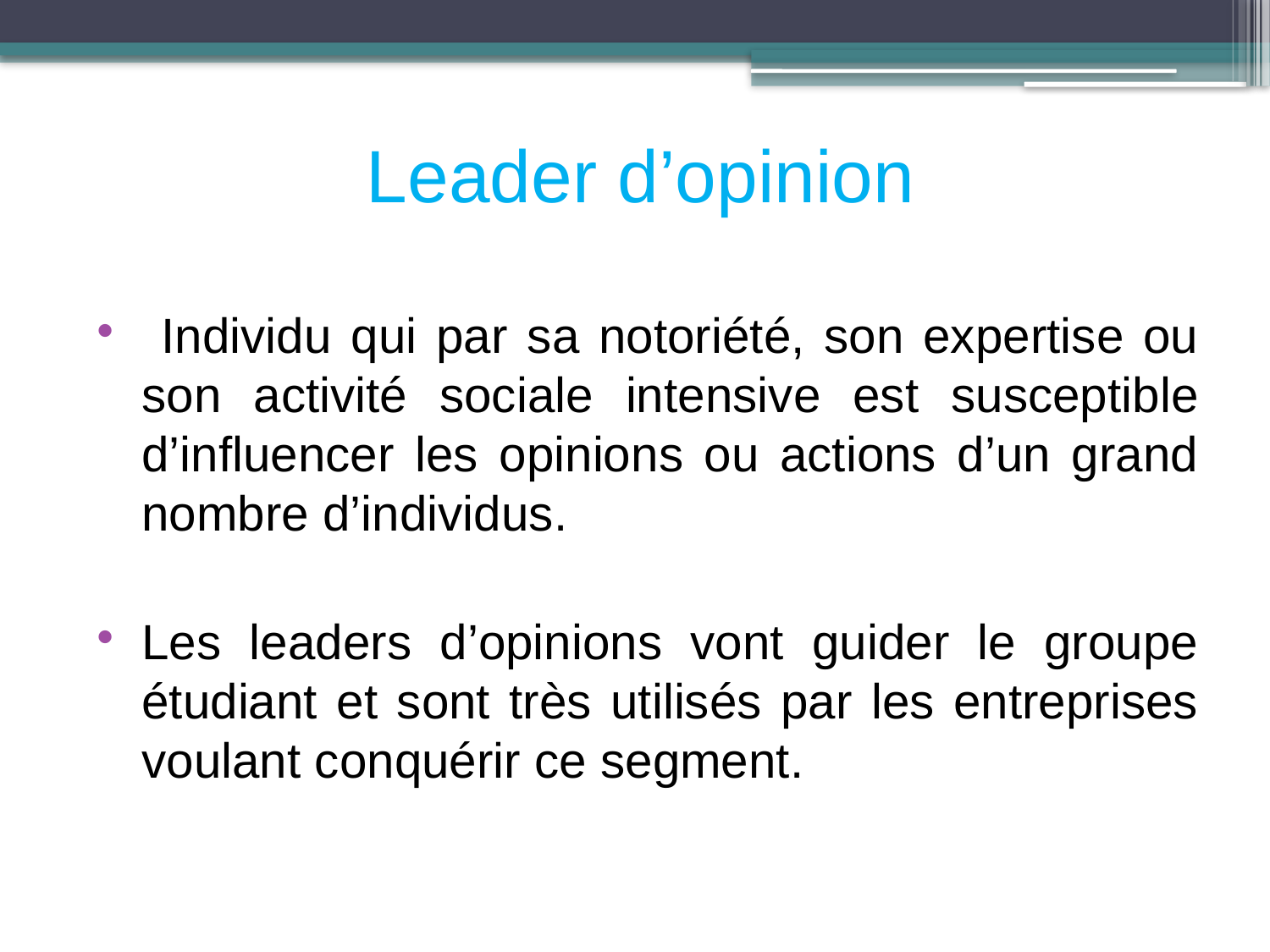

# Leader d’opinion
 Individu qui par sa notoriété, son expertise ou son activité sociale intensive est susceptible d’influencer les opinions ou actions d’un grand nombre d’individus.

Les leaders d’opinions vont guider le groupe étudiant et sont très utilisés par les entreprises voulant conquérir ce segment.